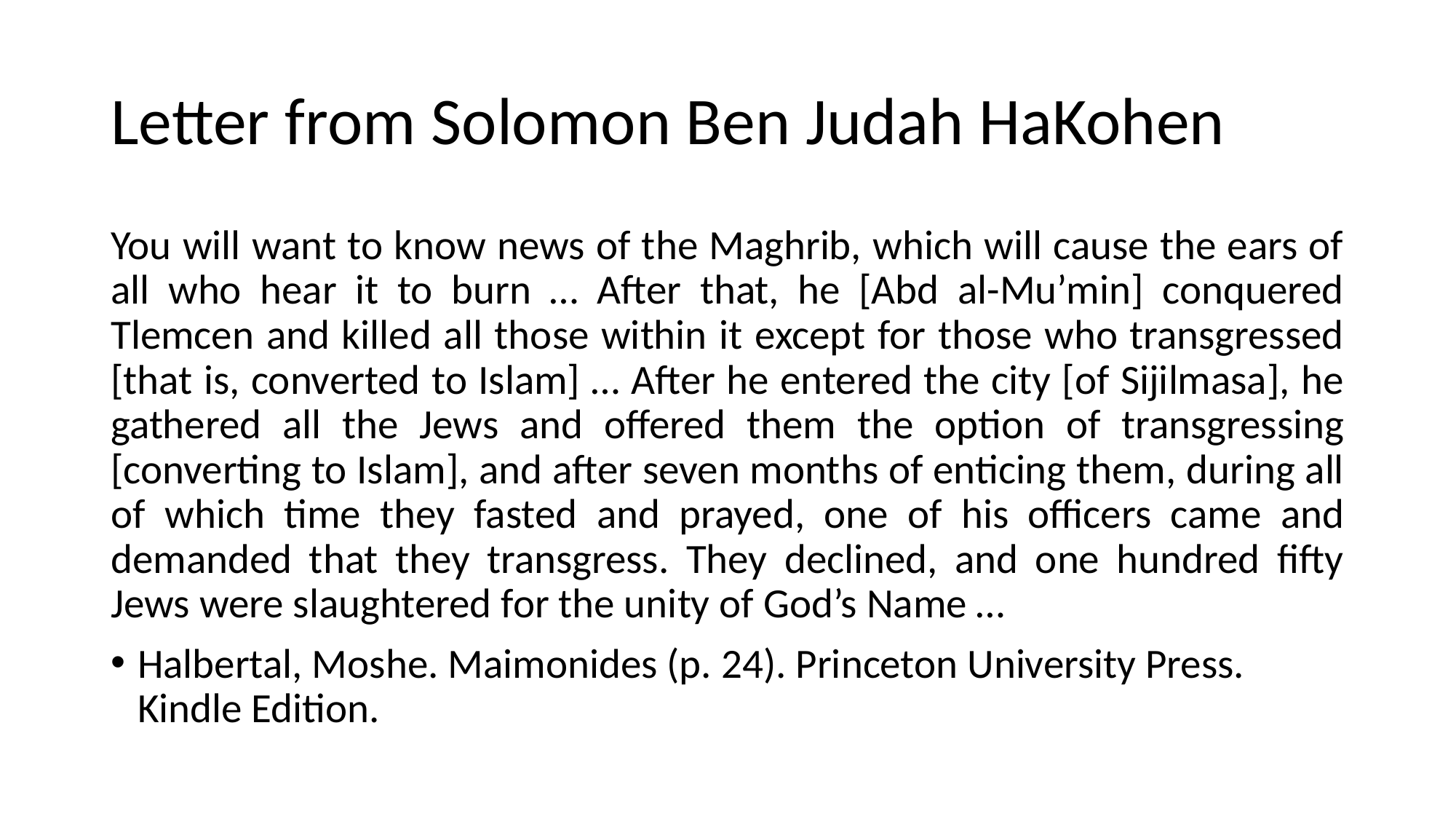

# Letter from Solomon Ben Judah HaKohen
You will want to know news of the Maghrib, which will cause the ears of all who hear it to burn … After that, he [Abd al-Mu’min] conquered Tlemcen and killed all those within it except for those who transgressed [that is, converted to Islam] … After he entered the city [of Sijilmasa], he gathered all the Jews and offered them the option of transgressing [converting to Islam], and after seven months of enticing them, during all of which time they fasted and prayed, one of his officers came and demanded that they transgress. They declined, and one hundred fifty Jews were slaughtered for the unity of God’s Name …
Halbertal, Moshe. Maimonides (p. 24). Princeton University Press. Kindle Edition.